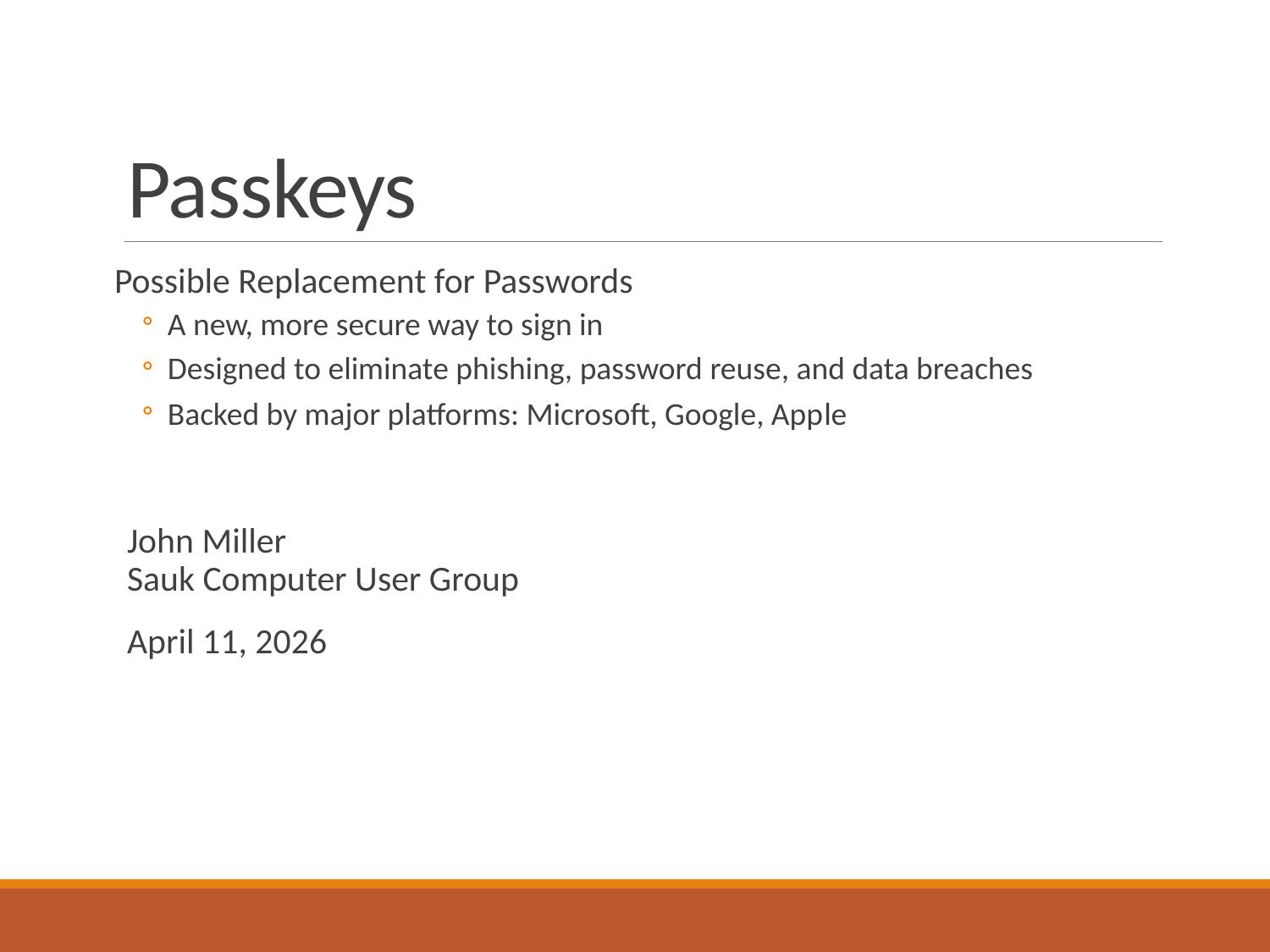

# Passkeys
Possible Replacement for Passwords
A new, more secure way to sign in
Designed to eliminate phishing, password reuse, and data breaches
Backed by major platforms: Microsoft, Google, Apple

John Miller
Sauk Computer User Group
April 11, 2026